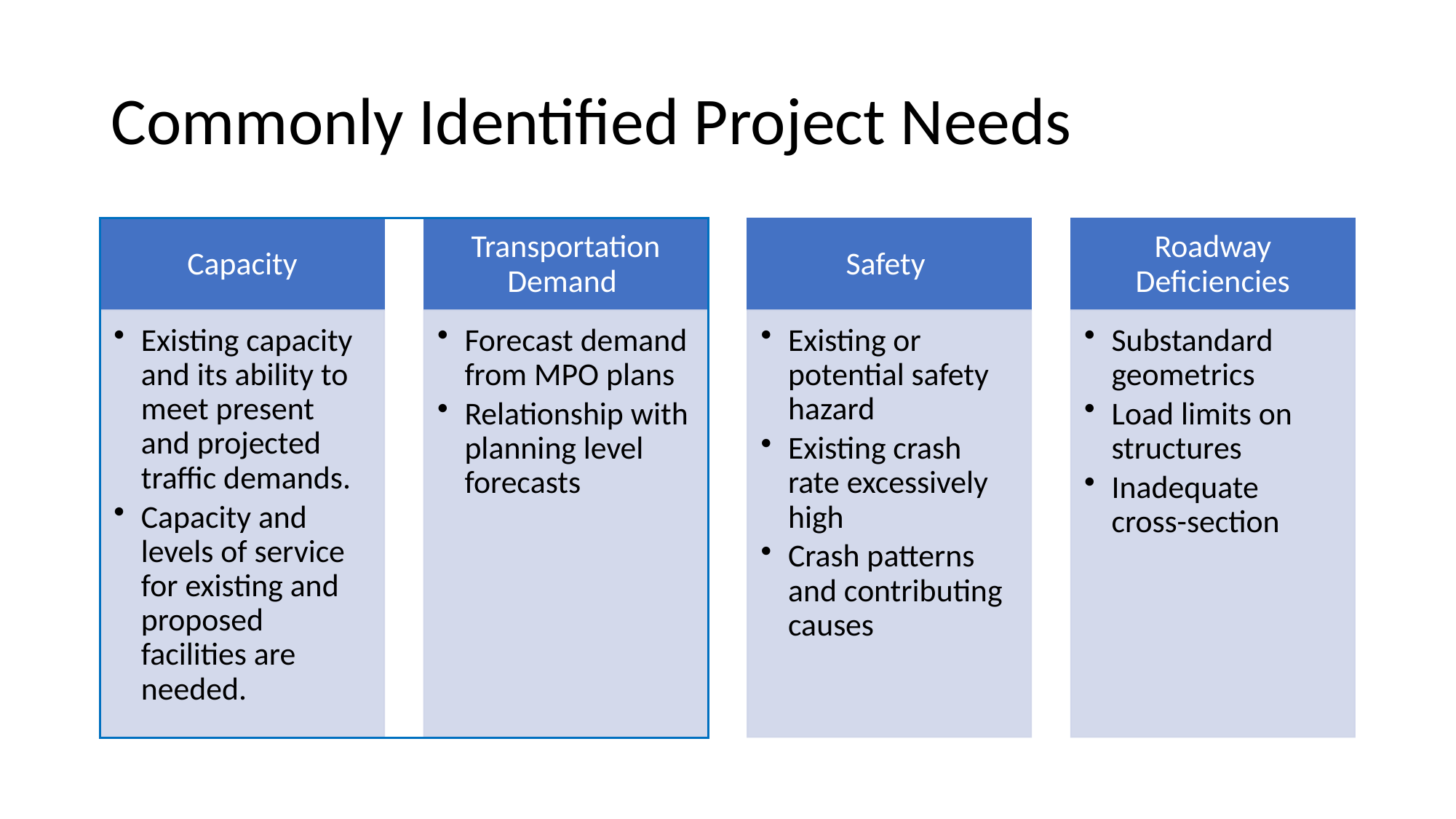

# Commonly Identified Project Needs
Capacity
Existing capacity and its ability to meet present and projected traffic demands.
Capacity and levels of service for existing and proposed facilities are needed.
Transportation Demand
Forecast demand from MPO plans
Relationship with planning level forecasts
Safety
Existing or potential safety hazard
Existing crash rate excessively high
Crash patterns and contributing causes
Roadway Deficiencies
Substandard geometrics
Load limits on structures
Inadequate cross-section